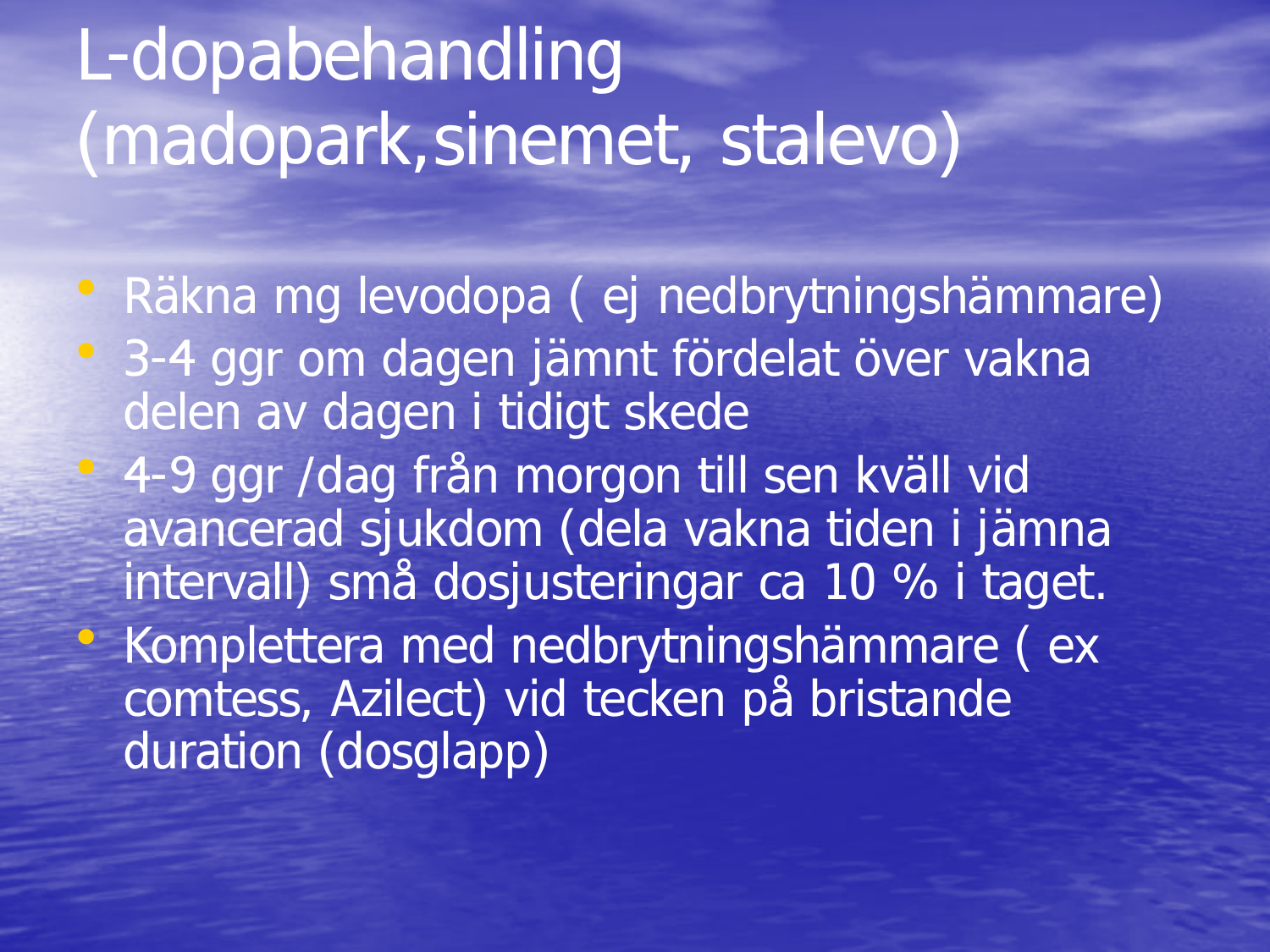

# L-dopabehandling	(madopark,sinemet, stalevo)
Räkna mg levodopa ( ej nedbrytningshämmare)
3-4 ggr om dagen jämnt fördelat över vakna delen av dagen i tidigt skede
4-9 ggr /dag från morgon till sen kväll vid avancerad sjukdom (dela vakna tiden i jämna intervall) små dosjusteringar ca 10 % i taget.
Komplettera med nedbrytningshämmare ( ex comtess, Azilect) vid tecken på bristande duration (dosglapp)